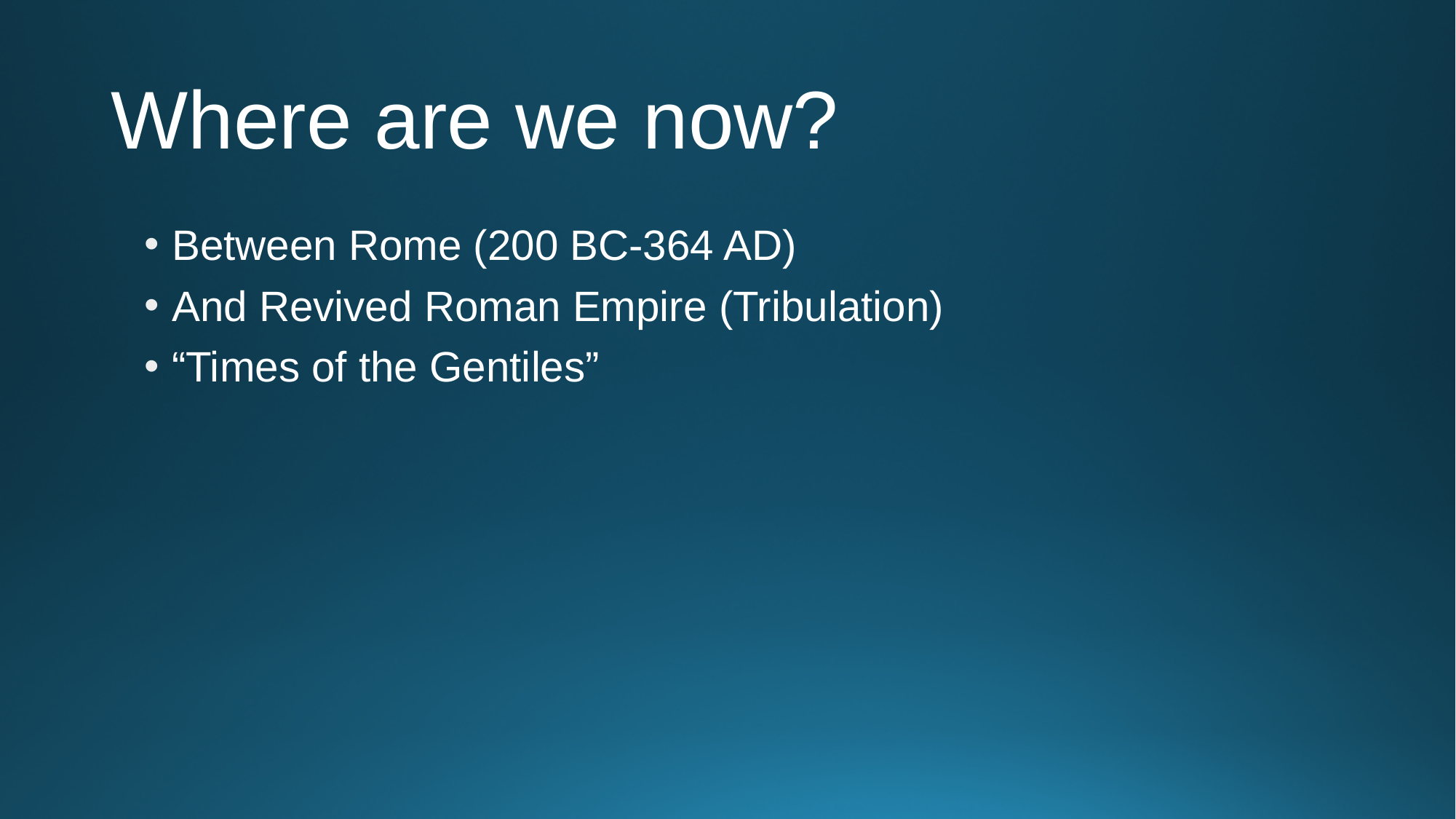

# Where are we now?
Between Rome (200 BC-364 AD)
And Revived Roman Empire (Tribulation)
“Times of the Gentiles”